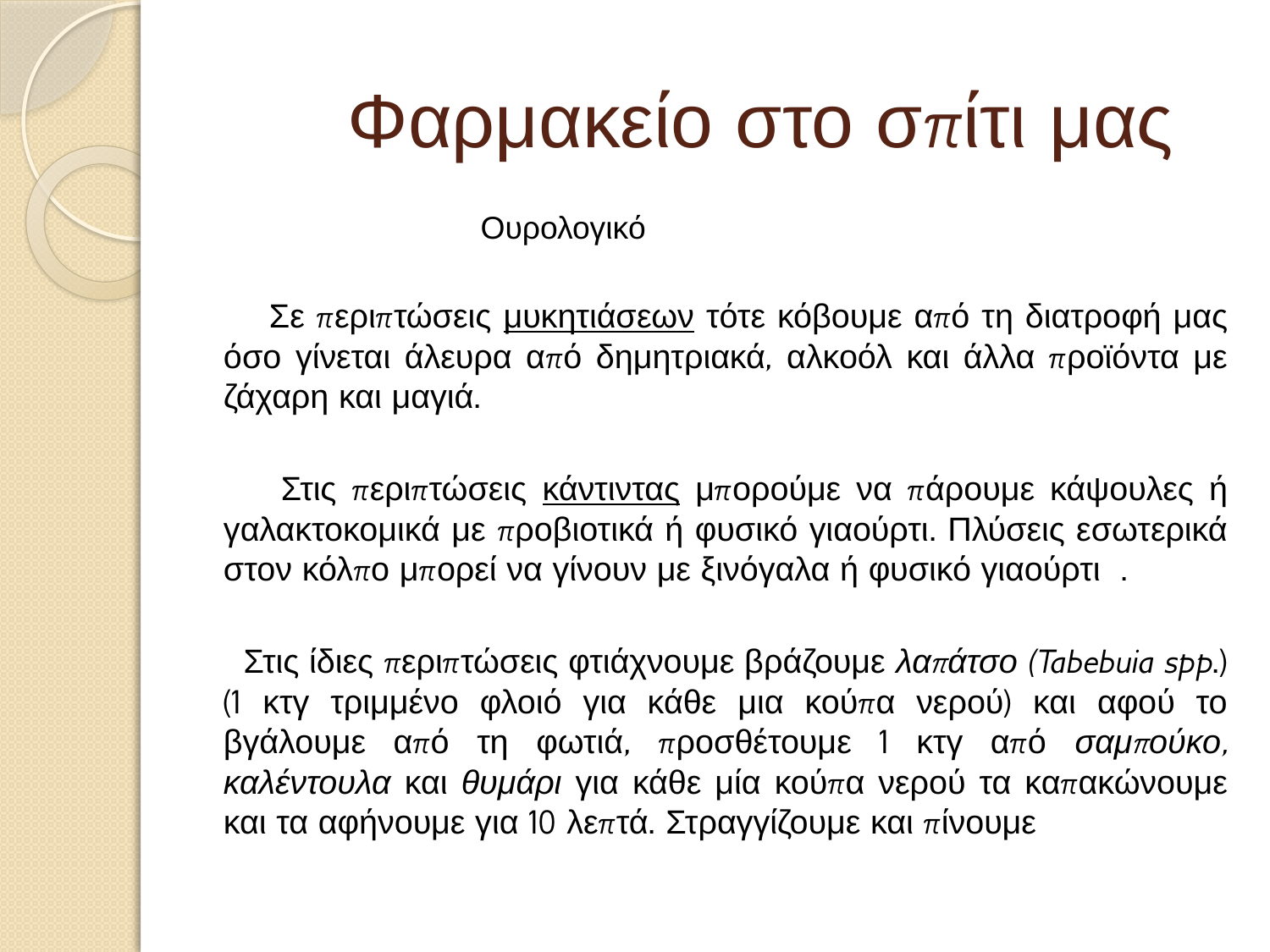

# Φαρμακείο στο σπίτι μας
                           Ουρολογικό

    Σε περιπτώσεις μυκητιάσεων τότε κόβουμε από τη διατροφή μας όσο γίνεται άλευρα από δημητριακά, αλκοόλ και άλλα προϊόντα με ζάχαρη και μαγιά.

    Στις περιπτώσεις κάντιντας μπορούμε να πάρουμε κάψουλες ή γαλακτοκομικά με προβιοτικά ή φυσικό γιαούρτι. Πλύσεις εσωτερικά στον κόλπο μπορεί να γίνουν με ξινόγαλα ή φυσικό γιαούρτι  .

  Στις ίδιες περιπτώσεις φτιάχνουμε βράζουμε λαπάτσο (Tabebuia spp.)(1 κτγ τριμμένο φλοιό για κάθε μια κούπα νερού) και αφού το βγάλουμε από τη φωτιά, προσθέτουμε 1 κτγ από σαμπούκο, καλέντουλα και θυμάρι για κάθε μία κούπα νερού τα καπακώνουμε και τα αφήνουμε για 10 λεπτά. Στραγγίζουμε και πίνουμε